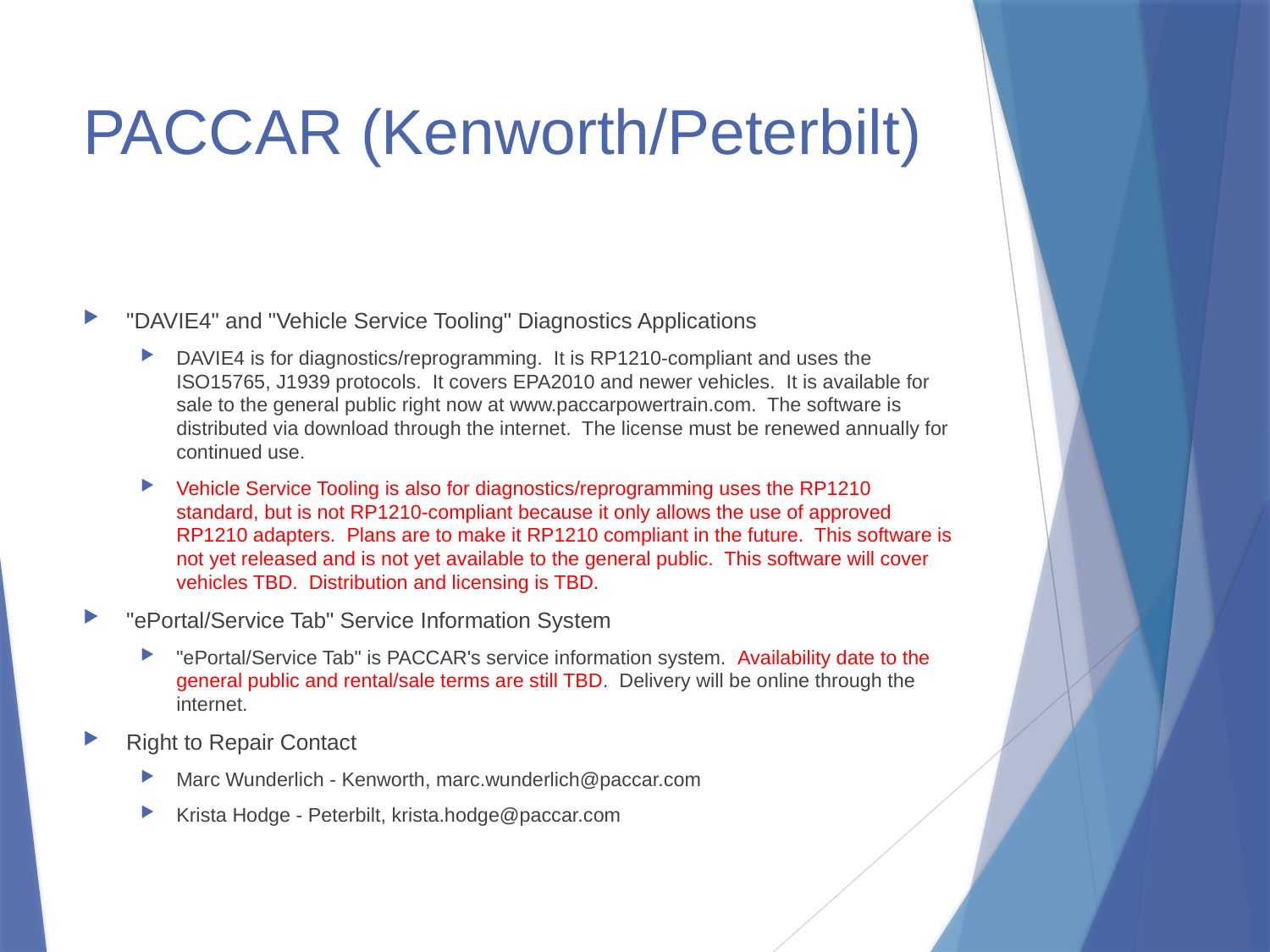

# PACCAR (Kenworth/Peterbilt)
"DAVIE4" and "Vehicle Service Tooling" Diagnostics Applications
DAVIE4 is for diagnostics/reprogramming.  It is RP1210-compliant and uses the ISO15765, J1939 protocols.  It covers EPA2010 and newer vehicles.  It is available for sale to the general public right now at www.paccarpowertrain.com.  The software is distributed via download through the internet.  The license must be renewed annually for continued use.
Vehicle Service Tooling is also for diagnostics/reprogramming uses the RP1210 standard, but is not RP1210-compliant because it only allows the use of approved RP1210 adapters.  Plans are to make it RP1210 compliant in the future.  This software is not yet released and is not yet available to the general public.  This software will cover vehicles TBD.  Distribution and licensing is TBD.
"ePortal/Service Tab" Service Information System
"ePortal/Service Tab" is PACCAR's service information system.  Availability date to the general public and rental/sale terms are still TBD.  Delivery will be online through the internet.
Right to Repair Contact
Marc Wunderlich - Kenworth, marc.wunderlich@paccar.com
Krista Hodge - Peterbilt, krista.hodge@paccar.com